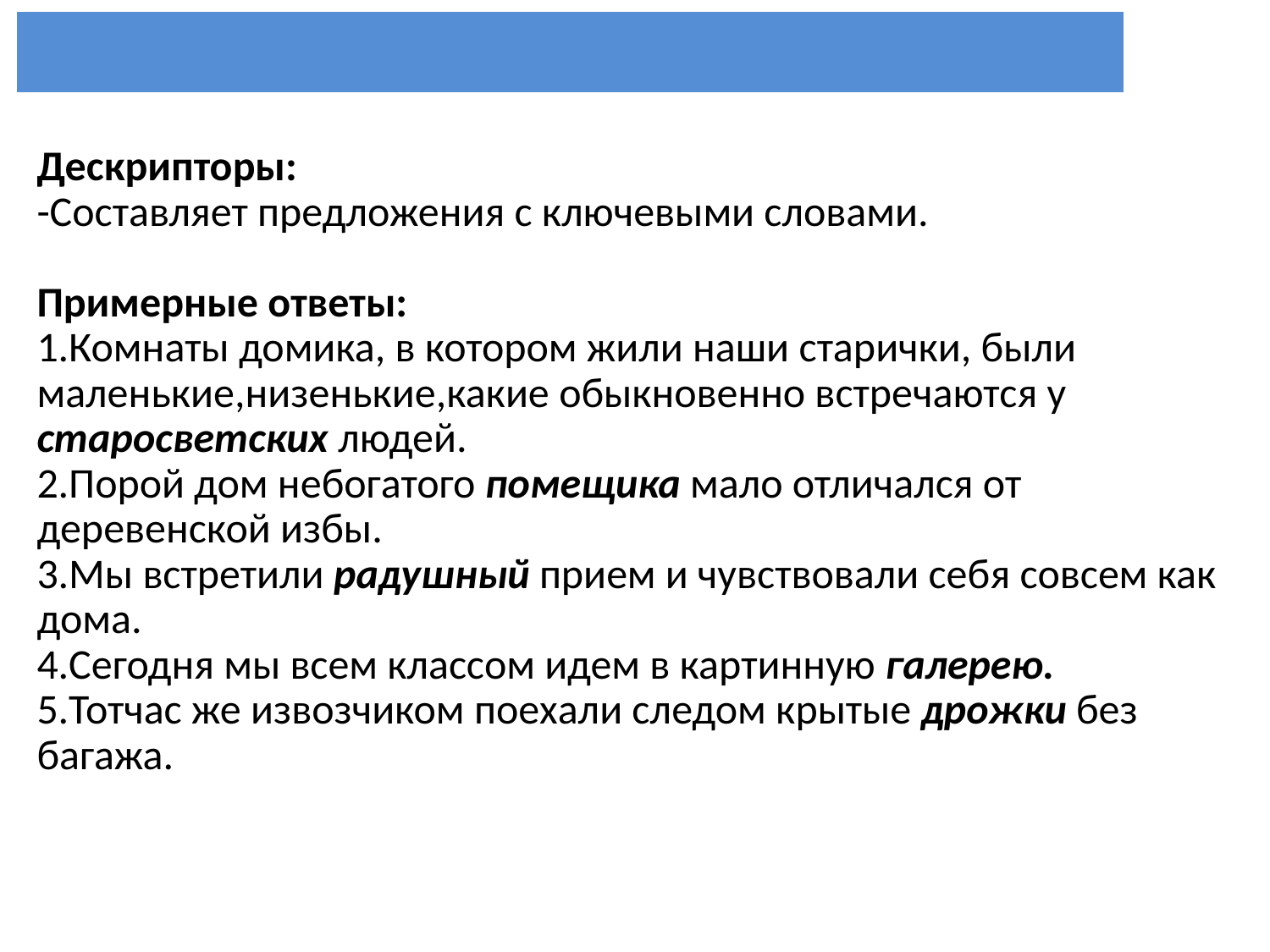

#
| Дескрипторы: -Составляет предложения с ключевыми словами.   Примерные ответы: 1.Комнаты домика, в котором жили наши старички, были маленькие,низенькие,какие обыкновенно встречаются у старосветских людей. 2.Порой дом небогатого помещика мало отличался от деревенской избы. 3.Мы встретили радушный прием и чувствовали себя совсем как дома. 4.Сегодня мы всем классом идем в картинную галерею. 5.Тотчас же извозчиком поехали следом крытые дрожки без багажа. |
| --- |